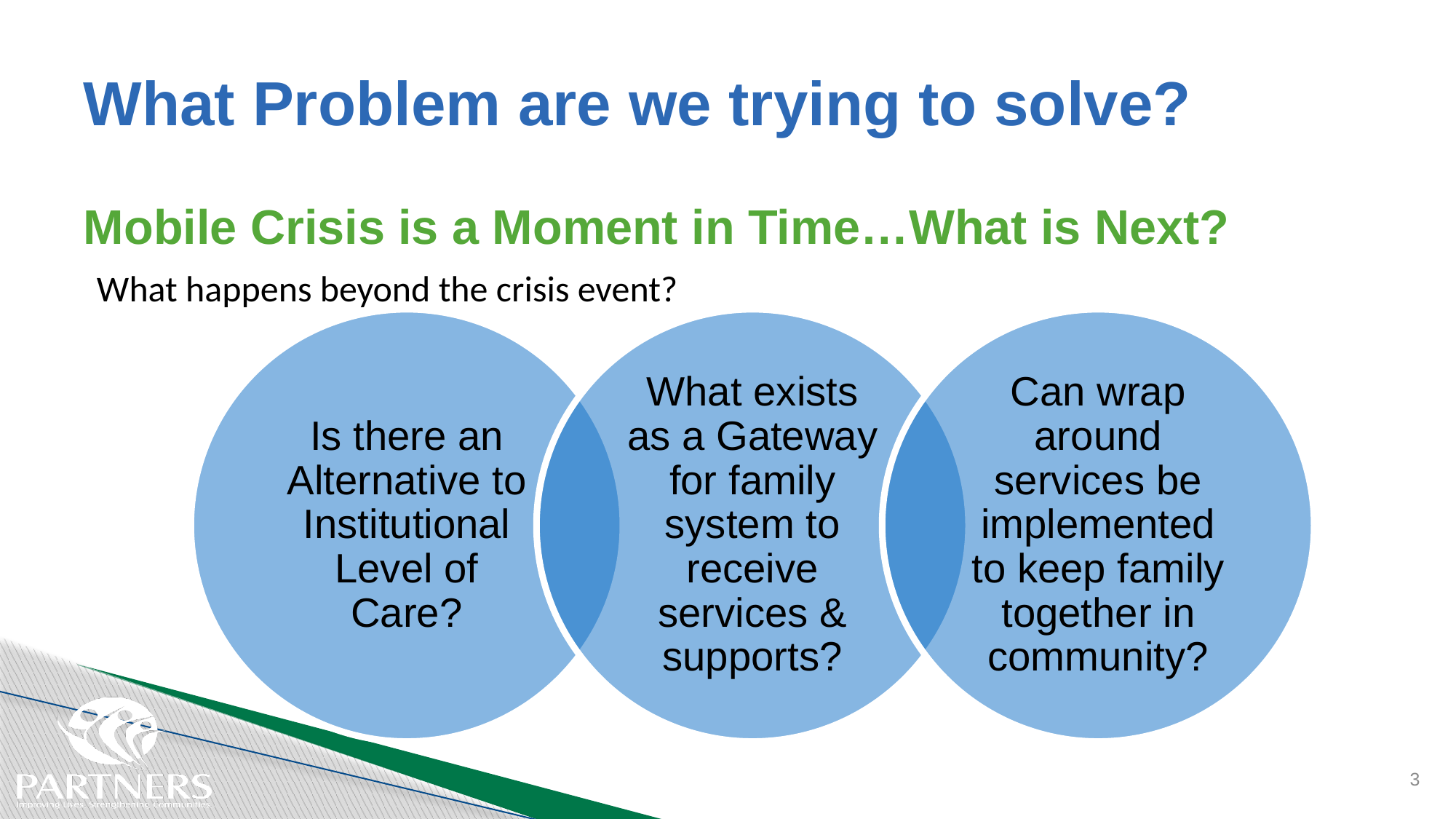

# What Problem are we trying to solve?
Mobile Crisis is a Moment in Time…What is Next?
What happens beyond the crisis event?

Is there an Alternative to Institutional Level of Care?
What exists as a Gateway for family system to receive services & supports?
Can wrap around services be implemented to keep family together in community?
3